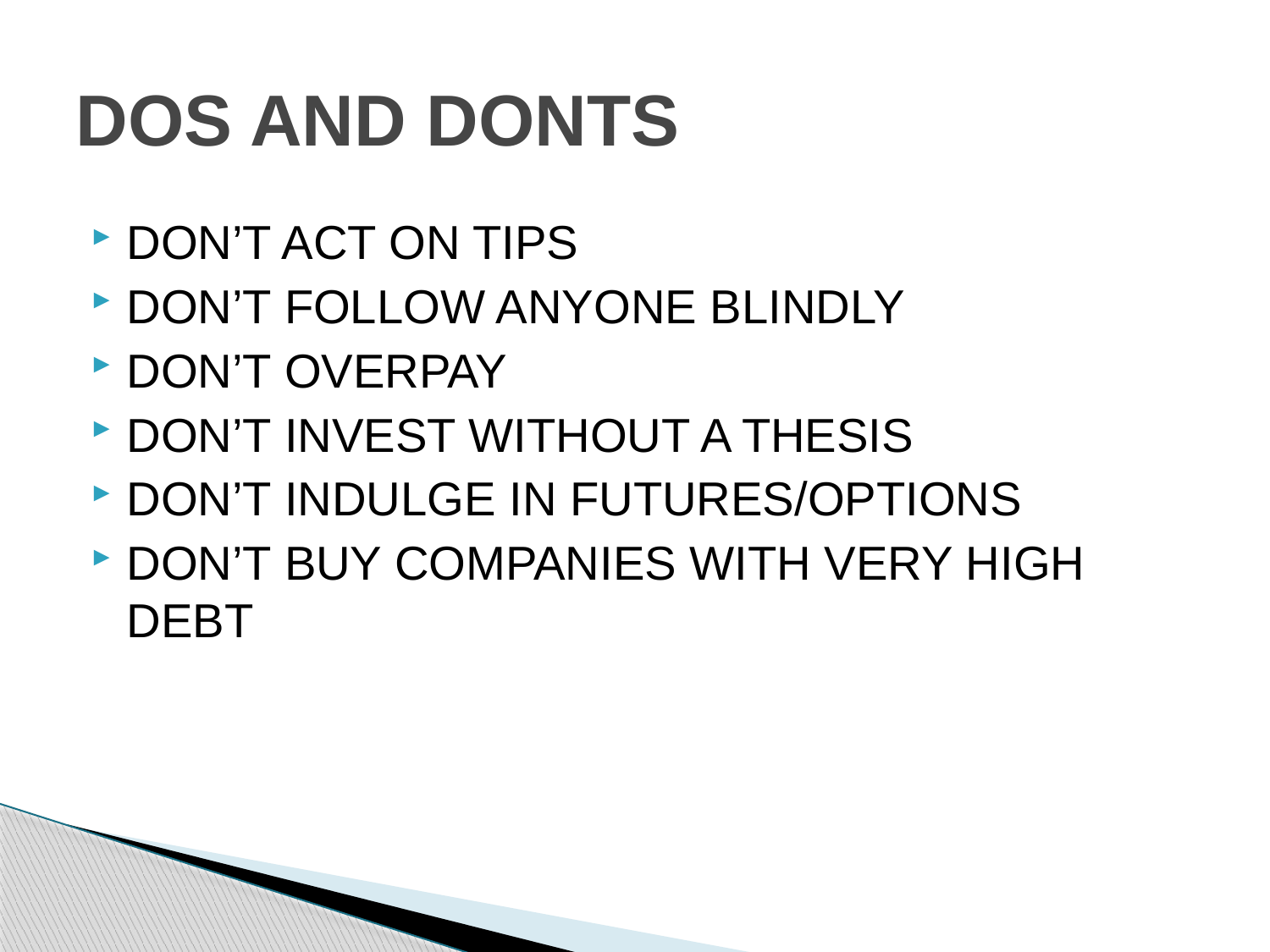

# DOS AND DONTS
DON’T ACT ON TIPS
DON’T FOLLOW ANYONE BLINDLY
DON’T OVERPAY
DON’T INVEST WITHOUT A THESIS
DON’T INDULGE IN FUTURES/OPTIONS
DON’T BUY COMPANIES WITH VERY HIGH DEBT